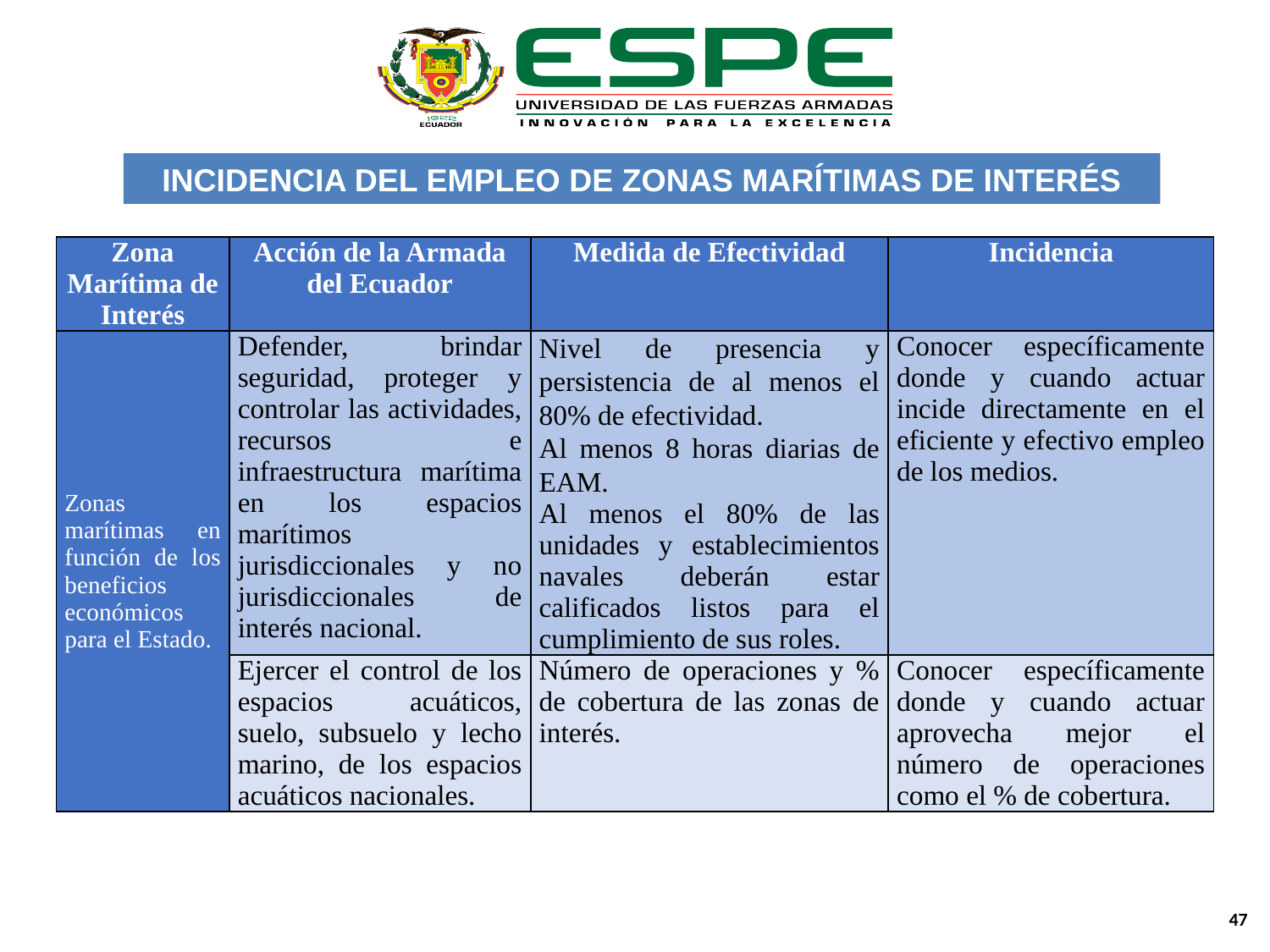

INCIDENCIA DEL EMPLEO DE ZONAS MARÍTIMAS DE INTERÉS
| Zona Marítima de Interés | Acción de la Armada del Ecuador | Medida de Efectividad | Incidencia |
| --- | --- | --- | --- |
| Zonas marítimas en función de los beneficios económicos para el Estado. | Defender, brindar seguridad, proteger y controlar las actividades, recursos e infraestructura marítima en los espacios marítimos jurisdiccionales y no jurisdiccionales de interés nacional. | Nivel de presencia y persistencia de al menos el 80% de efectividad. Al menos 8 horas diarias de EAM. Al menos el 80% de las unidades y establecimientos navales deberán estar calificados listos para el cumplimiento de sus roles. | Conocer específicamente donde y cuando actuar incide directamente en el eficiente y efectivo empleo de los medios. |
|  | Ejercer el control de los espacios acuáticos, suelo, subsuelo y lecho marino, de los espacios acuáticos nacionales. | Número de operaciones y % de cobertura de las zonas de interés. | Conocer específicamente donde y cuando actuar aprovecha mejor el número de operaciones como el % de cobertura. |
47